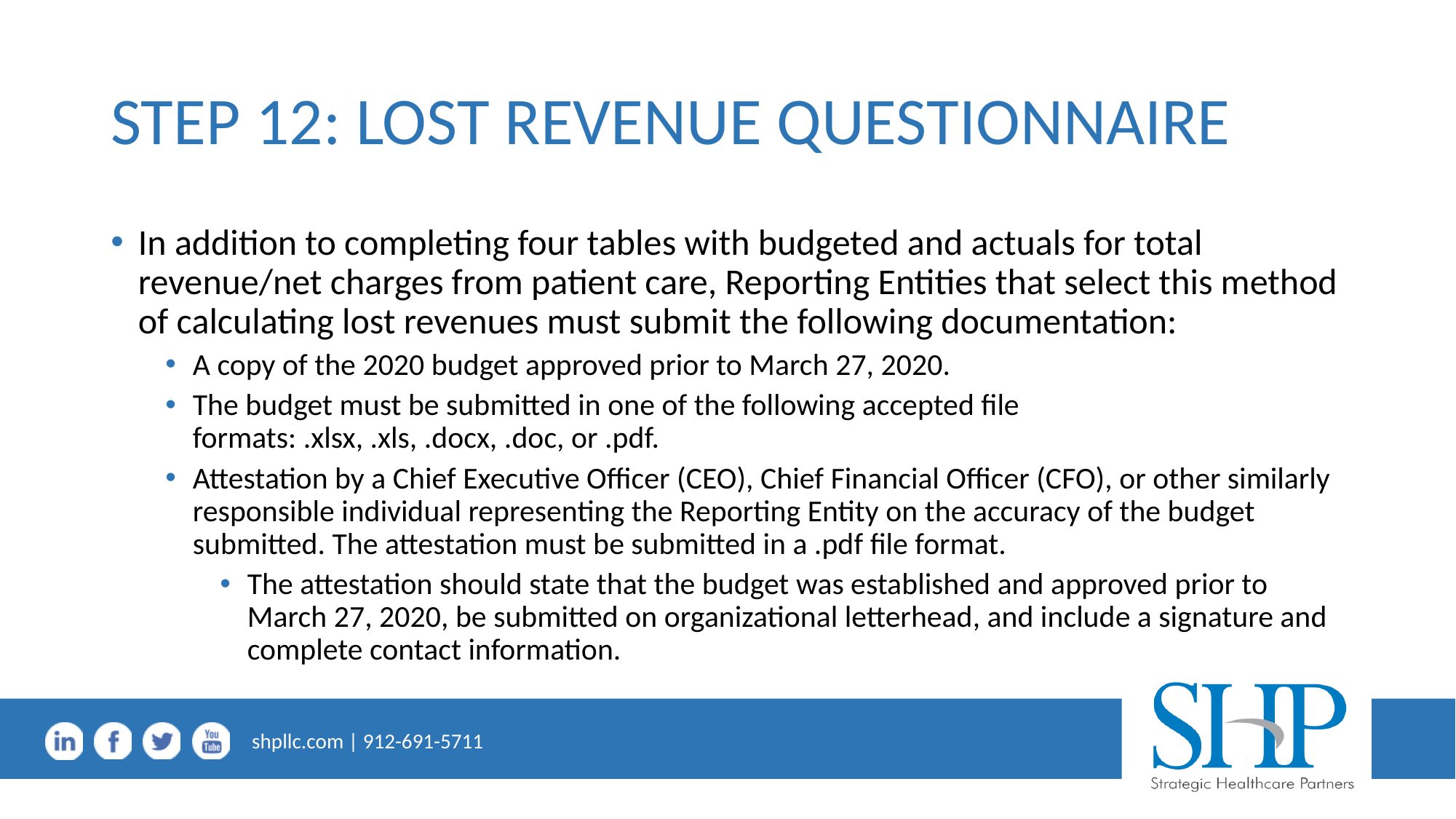

# STEP 12: LOST REVENUE QUESTIONNAIRE
In addition to completing four tables with budgeted and actuals for total revenue/net charges from patient care, Reporting Entities that select this method of calculating lost revenues must submit the following documentation:
A copy of the 2020 budget approved prior to March 27, 2020.
The budget must be submitted in one of the following accepted file formats: .xlsx, .xls, .docx, .doc, or .pdf.
Attestation by a Chief Executive Officer (CEO), Chief Financial Officer (CFO), or other similarly responsible individual representing the Reporting Entity on the accuracy of the budget submitted. The attestation must be submitted in a .pdf file format.
The attestation should state that the budget was established and approved prior to March 27, 2020, be submitted on organizational letterhead, and include a signature and complete contact information.